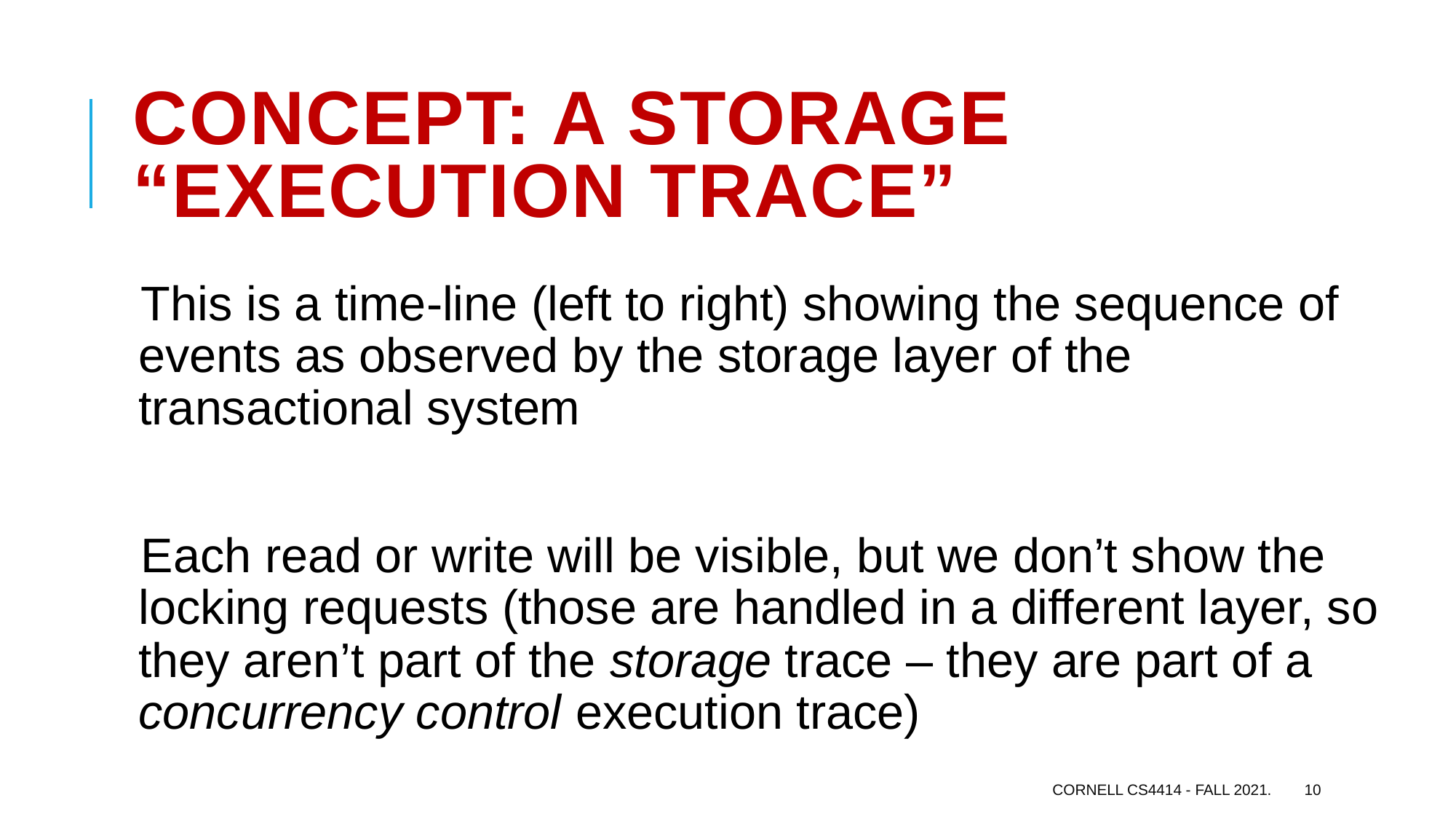

# Concept: A storage “Execution Trace”
This is a time-line (left to right) showing the sequence of events as observed by the storage layer of the transactional system

Each read or write will be visible, but we don’t show the locking requests (those are handled in a different layer, so they aren’t part of the storage trace – they are part of a concurrency control execution trace)
Cornell CS4414 - Fall 2021.
10